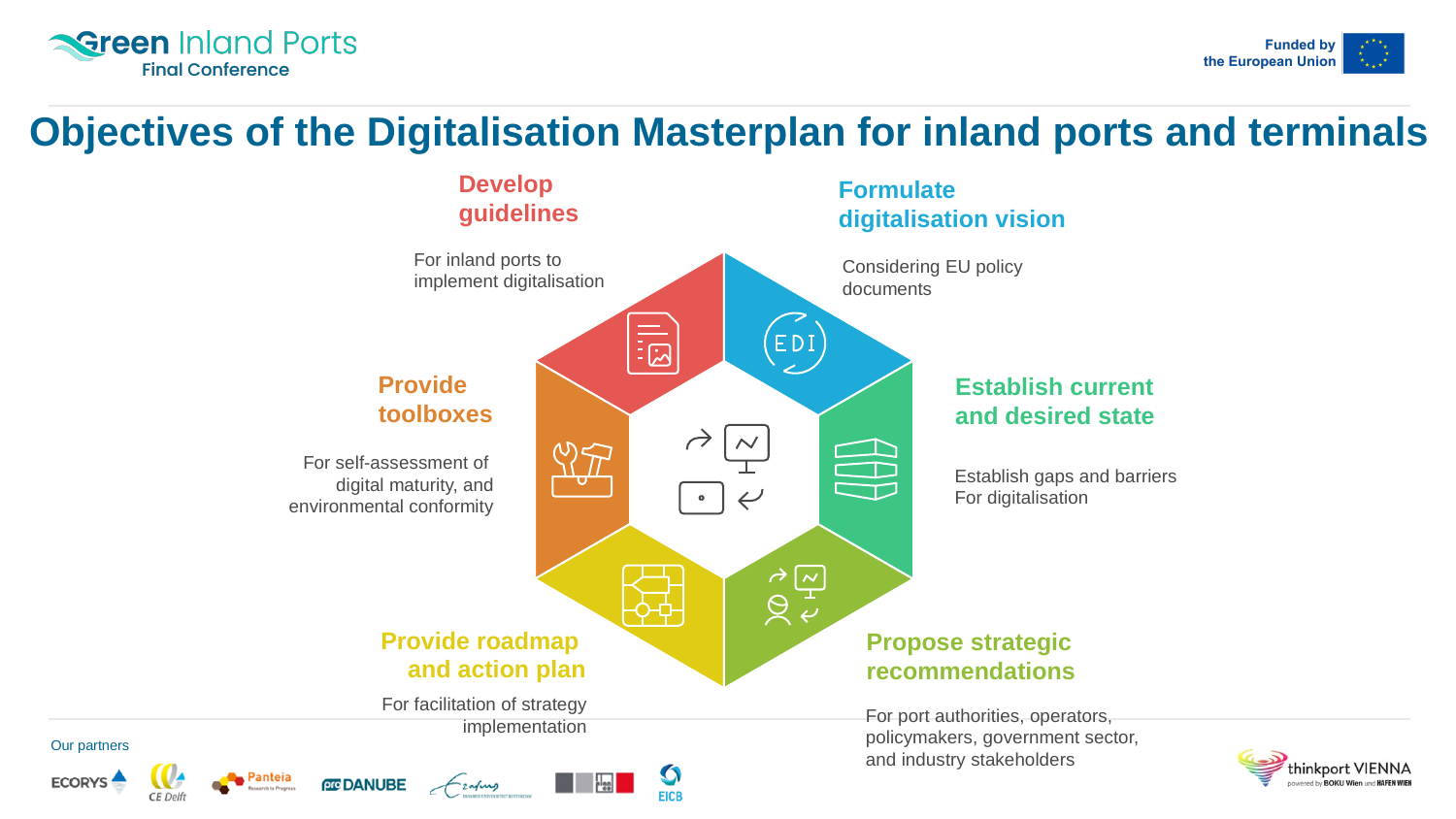

# Objectives of the Digitalisation Masterplan for inland ports and terminals
Develop
guidelines
Formulate
digitalisation vision
For inland ports to
implement digitalisation

Considering EU policy
documents

Provide
toolboxes
Establish current
and desired state

For self-assessment of
digital maturity, and
environmental conformity
Establish gaps and barriers
For digitalisation

Provide roadmap
and action plan
Propose strategic
recommendations
For facilitation of strategy implementation
For port authorities, operators, policymakers, government sector, and industry stakeholders